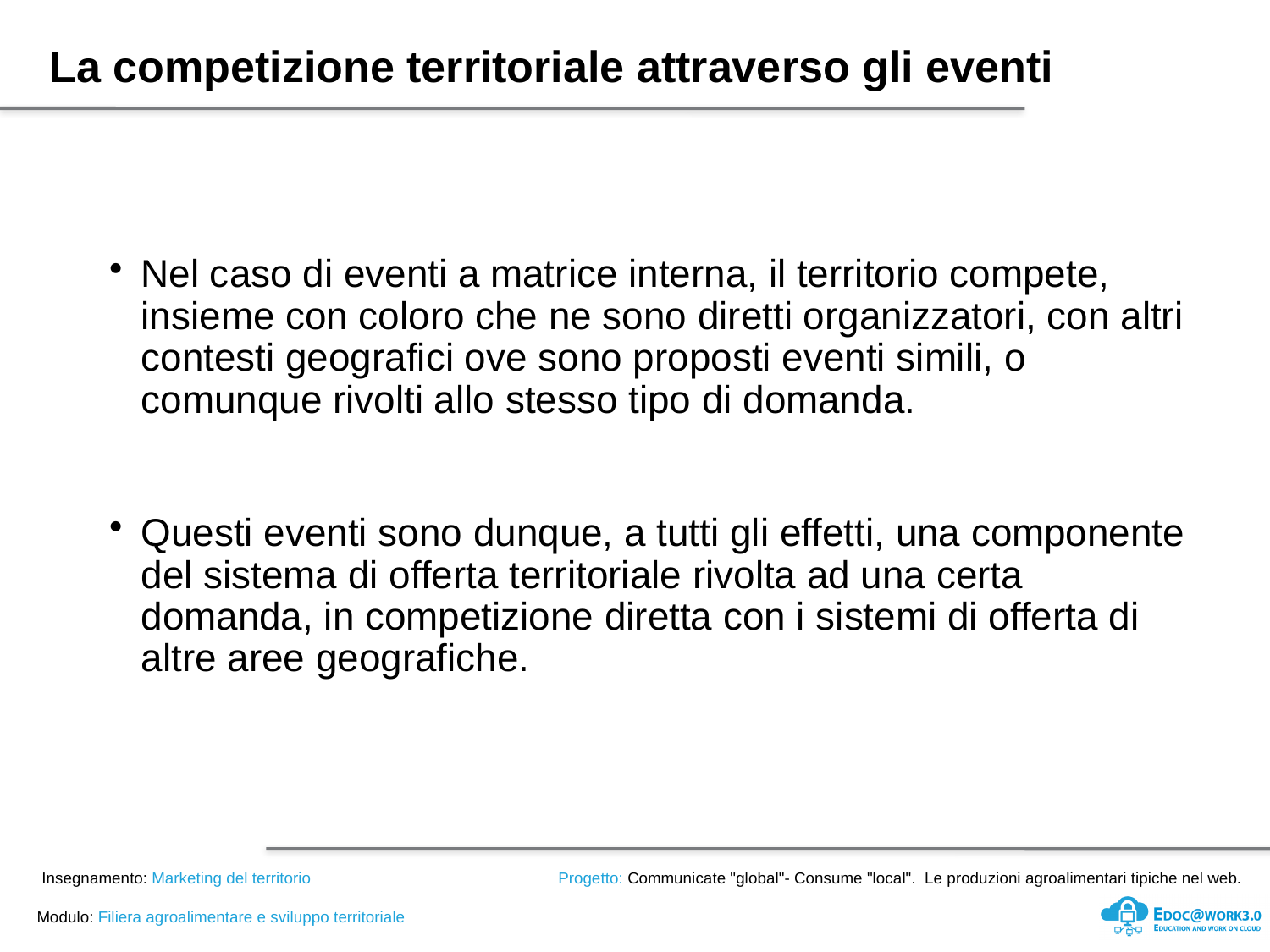

La competizione territoriale attraverso gli eventi
Nel caso di eventi a matrice interna, il territorio compete, insieme con coloro che ne sono diretti organizzatori, con altri contesti geografici ove sono proposti eventi simili, o comunque rivolti allo stesso tipo di domanda.

Questi eventi sono dunque, a tutti gli effetti, una componente del sistema di offerta territoriale rivolta ad una certa domanda, in competizione diretta con i sistemi di offerta di altre aree geografiche.